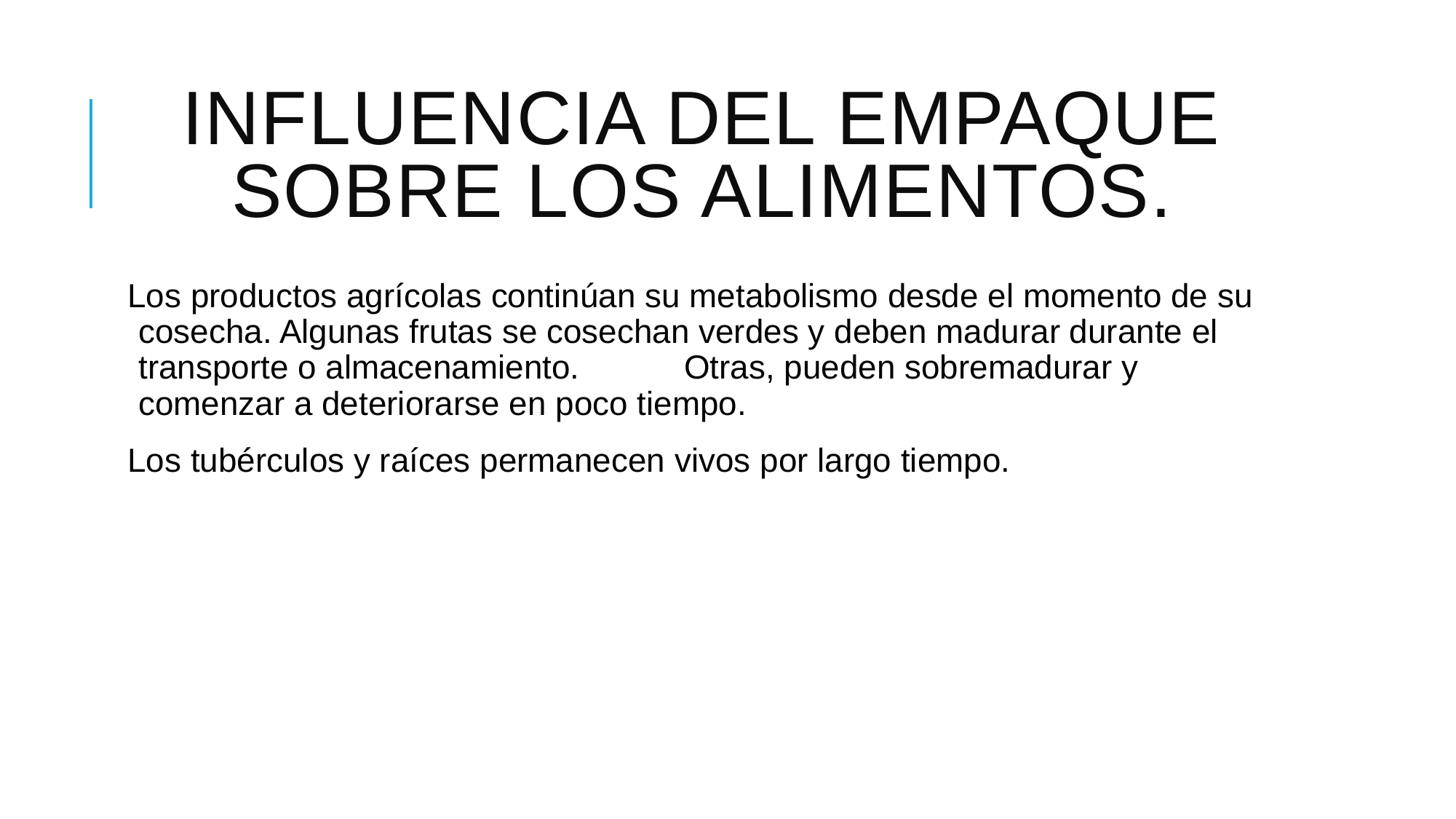

# INFLUENCIA DEL EMPAQUE SOBRE LOS ALIMENTOS.
Los productos agrícolas continúan su metabolismo desde el momento de su cosecha. Algunas frutas se cosechan verdes y deben madurar durante el transporte o almacenamiento.  	Otras, pueden sobremadurar y comenzar a deteriorarse en poco tiempo.
Los tubérculos y raíces permanecen vivos por largo tiempo.